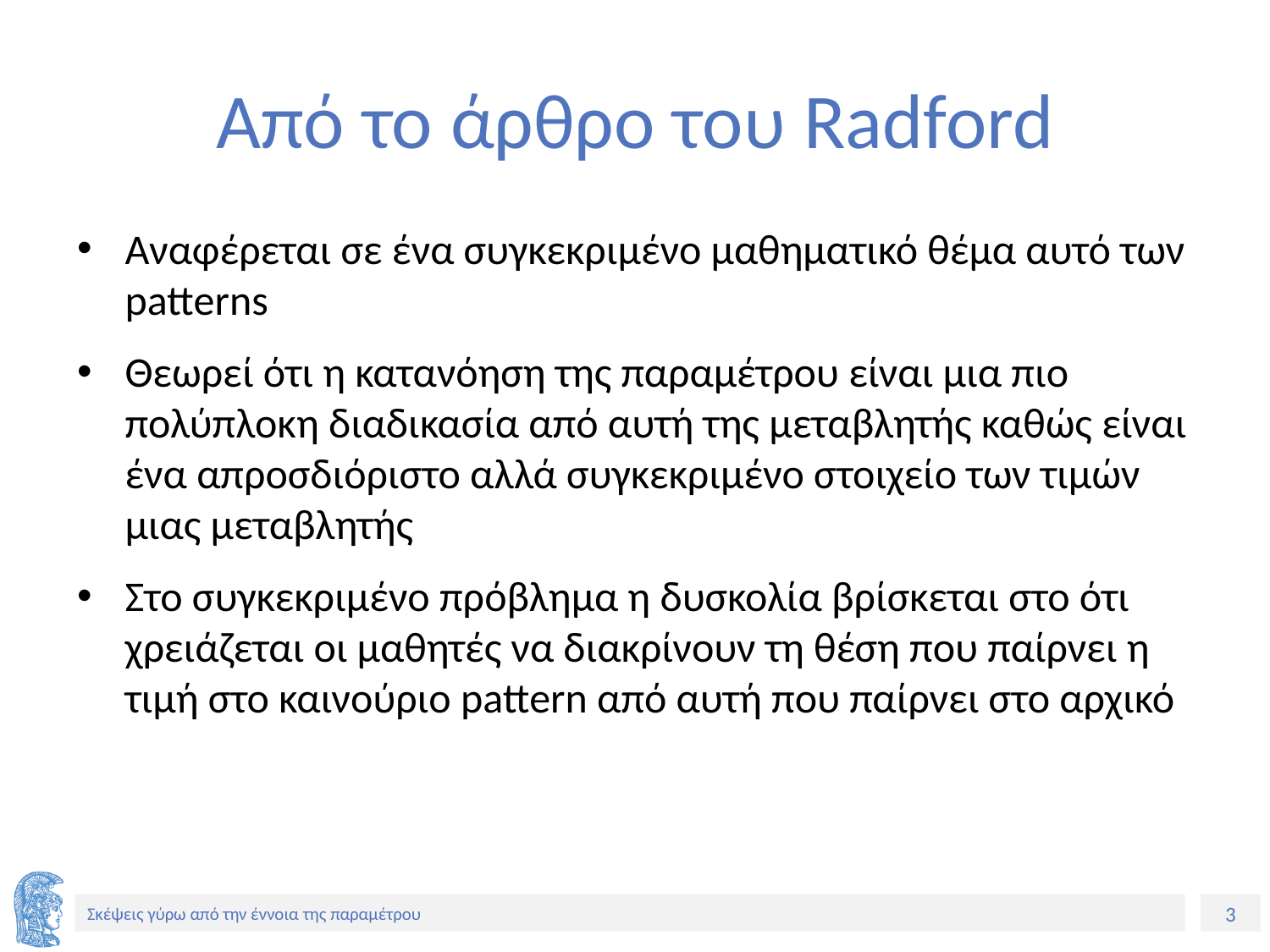

# Από το άρθρο του Radford
Αναφέρεται σε ένα συγκεκριμένο μαθηματικό θέμα αυτό των patterns
Θεωρεί ότι η κατανόηση της παραμέτρου είναι μια πιο πολύπλοκη διαδικασία από αυτή της μεταβλητής καθώς είναι ένα απροσδιόριστο αλλά συγκεκριμένο στοιχείο των τιμών μιας μεταβλητής
Στο συγκεκριμένο πρόβλημα η δυσκολία βρίσκεται στο ότι χρειάζεται οι μαθητές να διακρίνουν τη θέση που παίρνει η τιμή στο καινούριο pattern από αυτή που παίρνει στο αρχικό